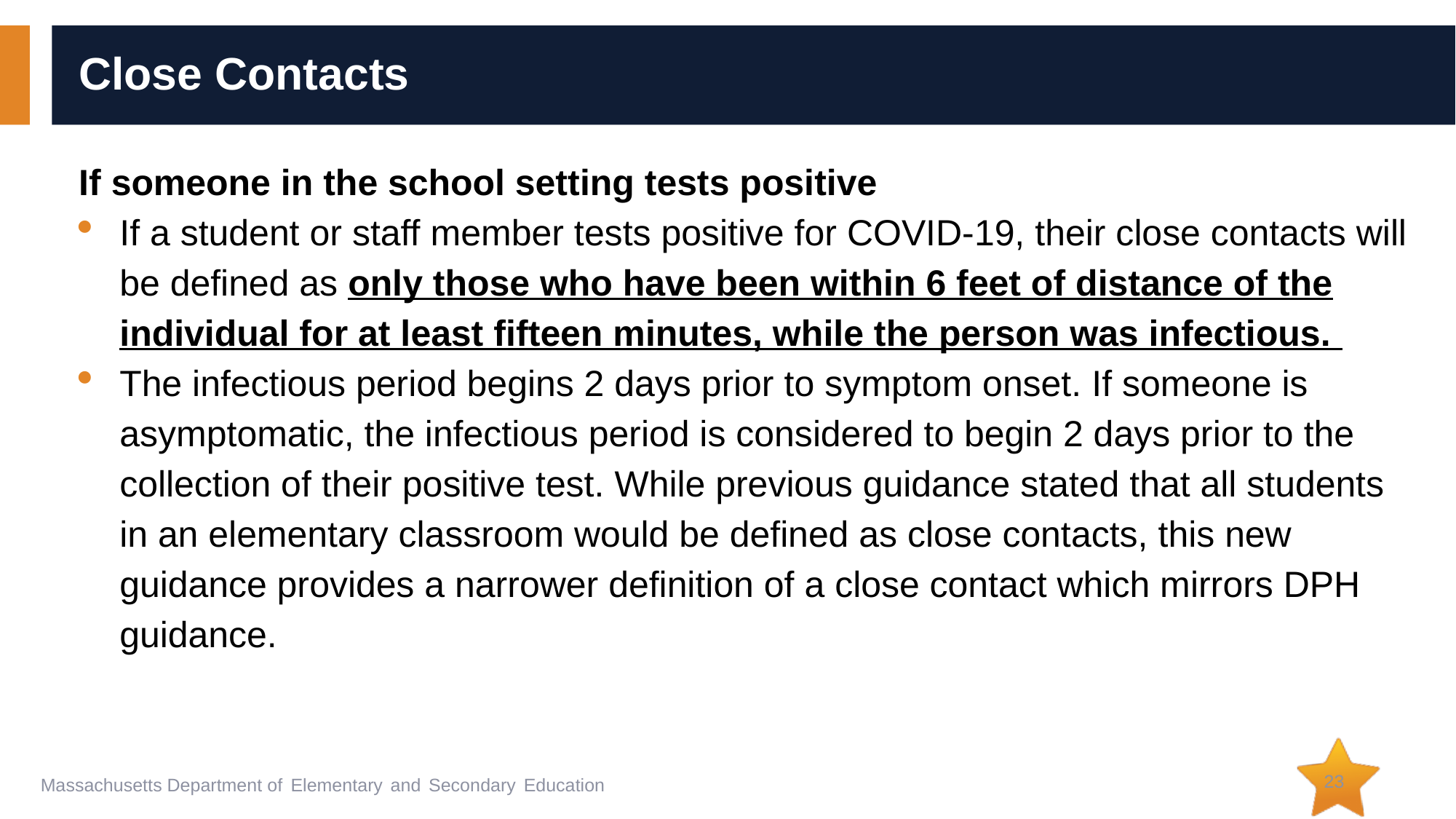

# Close Contacts
If someone in the school setting tests positive
If a student or staff member tests positive for COVID-19, their close contacts will be defined as only those who have been within 6 feet of distance of the individual for at least fifteen minutes, while the person was infectious.
The infectious period begins 2 days prior to symptom onset. If someone is asymptomatic, the infectious period is considered to begin 2 days prior to the collection of their positive test. While previous guidance stated that all students in an elementary classroom would be defined as close contacts, this new guidance provides a narrower definition of a close contact which mirrors DPH guidance.

23